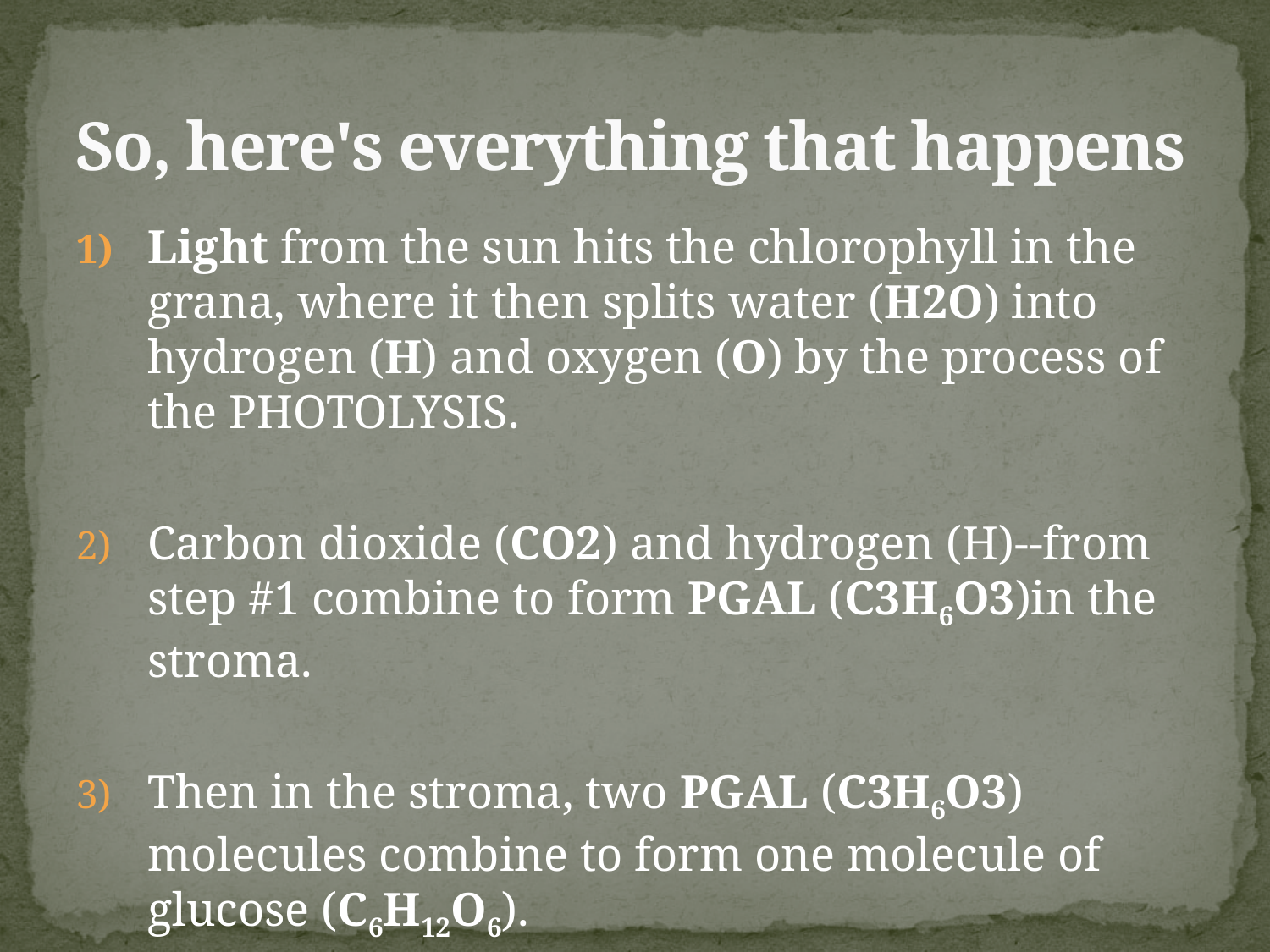

# So, here's everything that happens
Light from the sun hits the chlorophyll in the grana, where it then splits water (H2O) into hydrogen (H) and oxygen (O) by the process of the PHOTOLYSIS.

Carbon dioxide (CO2) and hydrogen (H)--from step #1 combine to form PGAL (C3H6O3)in the stroma.

Then in the stroma, two PGAL (C3H6O3) molecules combine to form one molecule of glucose (C6H12O6).